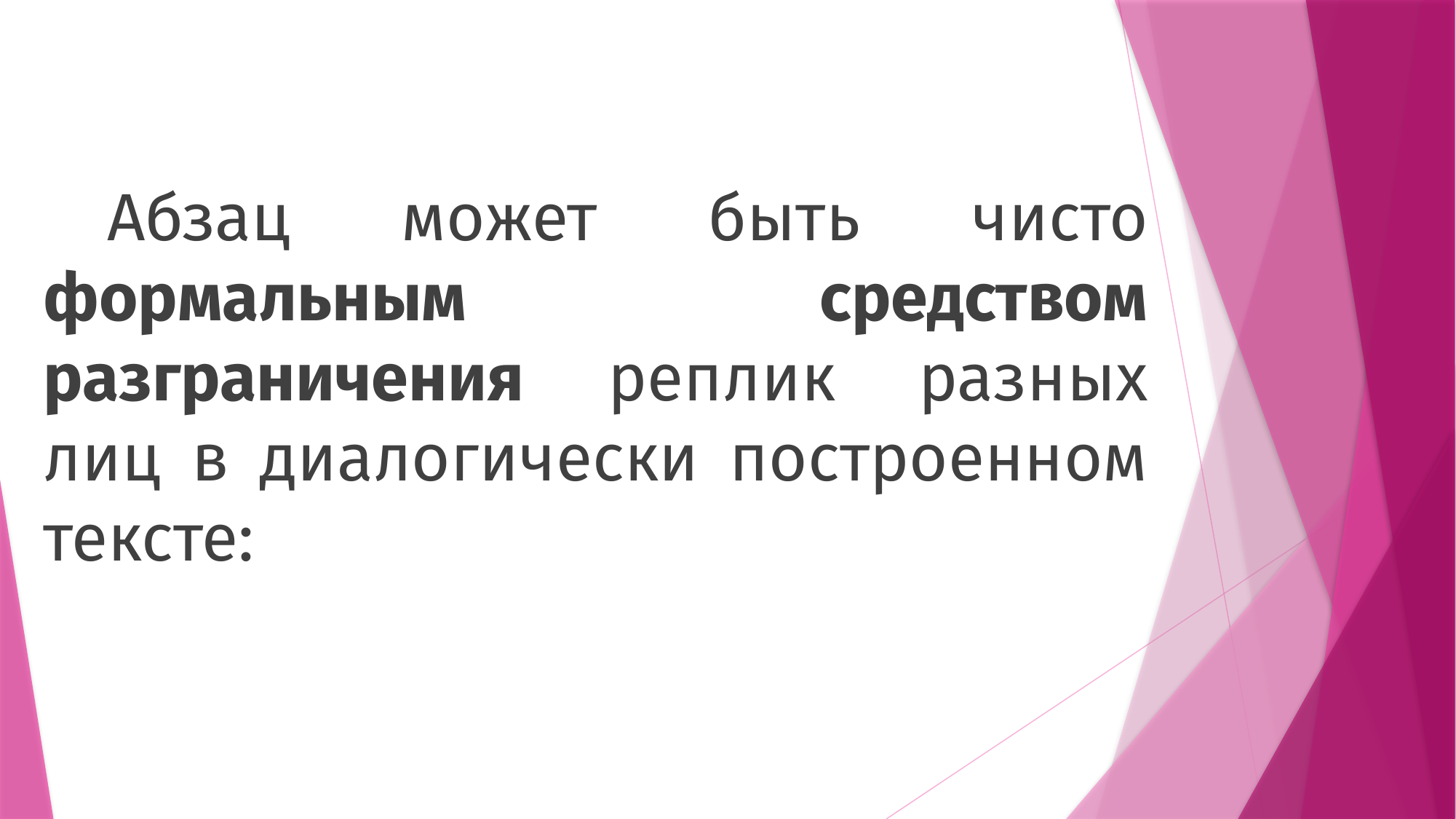

Абзац может быть чисто формальным средством разграничения реплик разных лиц в диалогически построенном тексте: